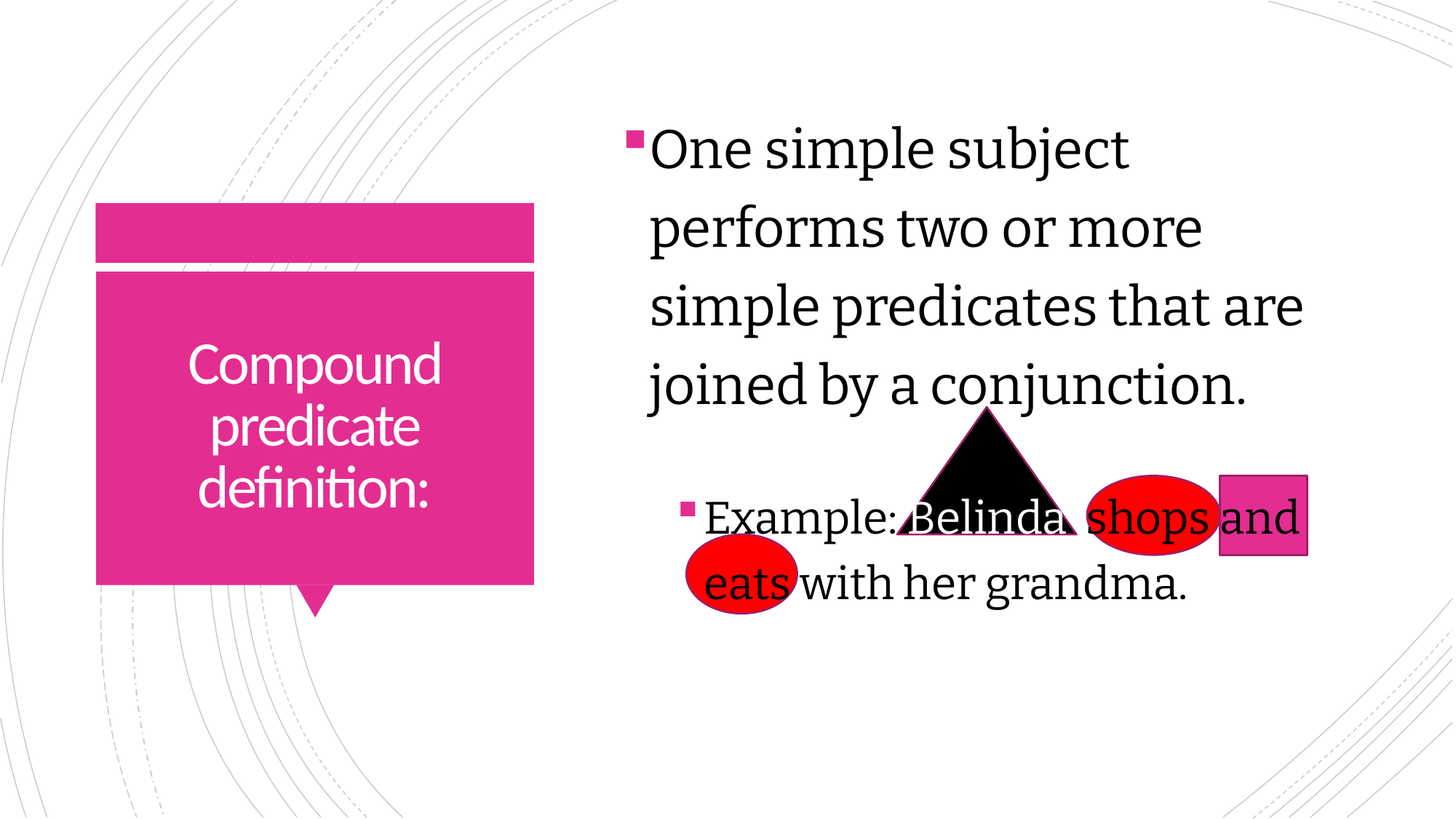

One simple subject performs two or more simple predicates that are joined by a conjunction.

Example: Belinda  shops and eats with her grandma.

# Compound predicate definition: